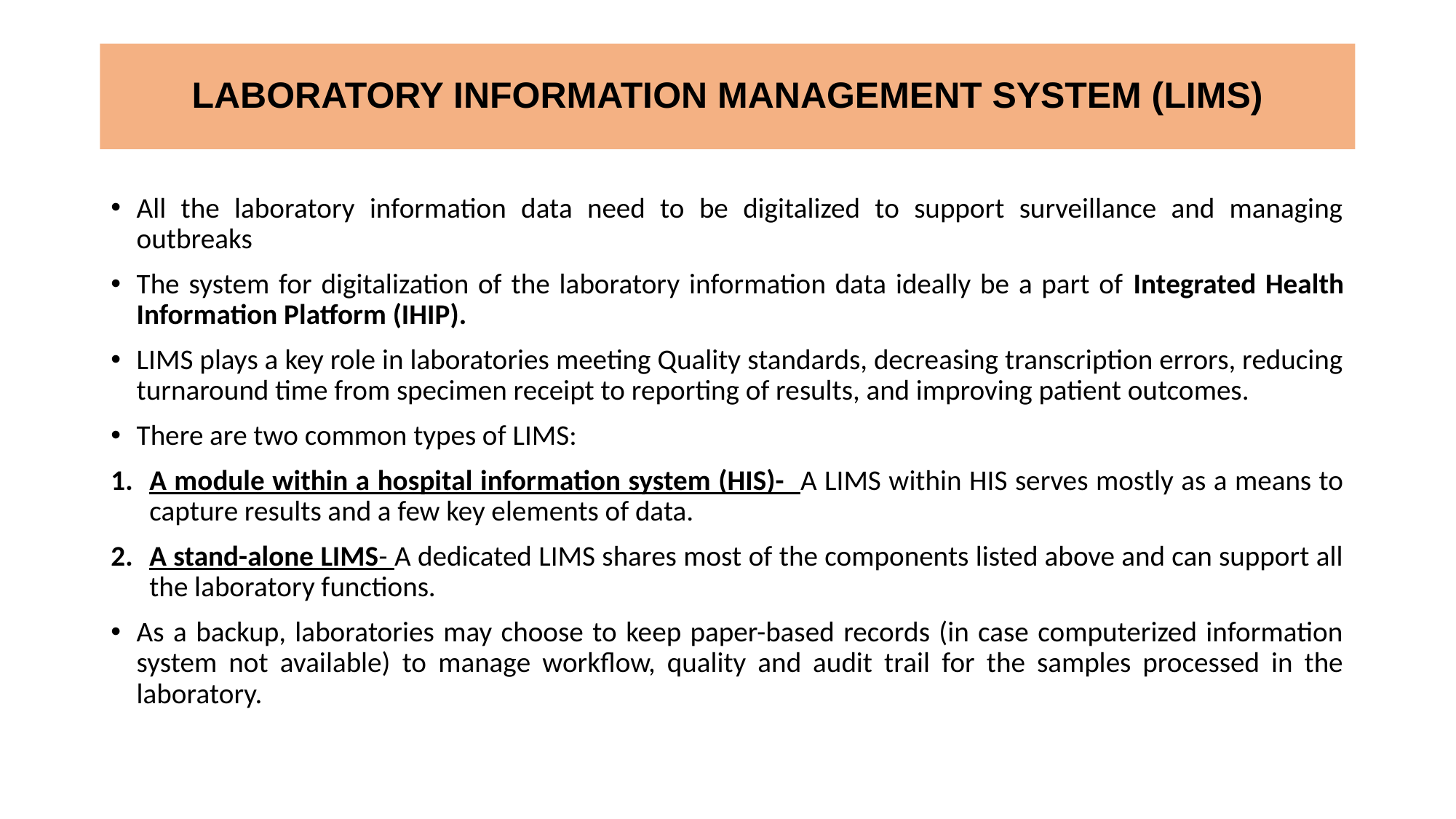

# LABORATORY INFORMATION MANAGEMENT SYSTEM (LIMS)
All the laboratory information data need to be digitalized to support surveillance and managing outbreaks
The system for digitalization of the laboratory information data ideally be a part of Integrated Health Information Platform (IHIP).
LIMS plays a key role in laboratories meeting Quality standards, decreasing transcription errors, reducing turnaround time from specimen receipt to reporting of results, and improving patient outcomes.
There are two common types of LIMS:
A module within a hospital information system (HIS)-  A LIMS within HIS serves mostly as a means to capture results and a few key elements of data.
A stand-alone LIMS- A dedicated LIMS shares most of the components listed above and can support all the laboratory functions.
As a backup, laboratories may choose to keep paper-based records (in case computerized information system not available) to manage workflow, quality and audit trail for the samples processed in the laboratory.